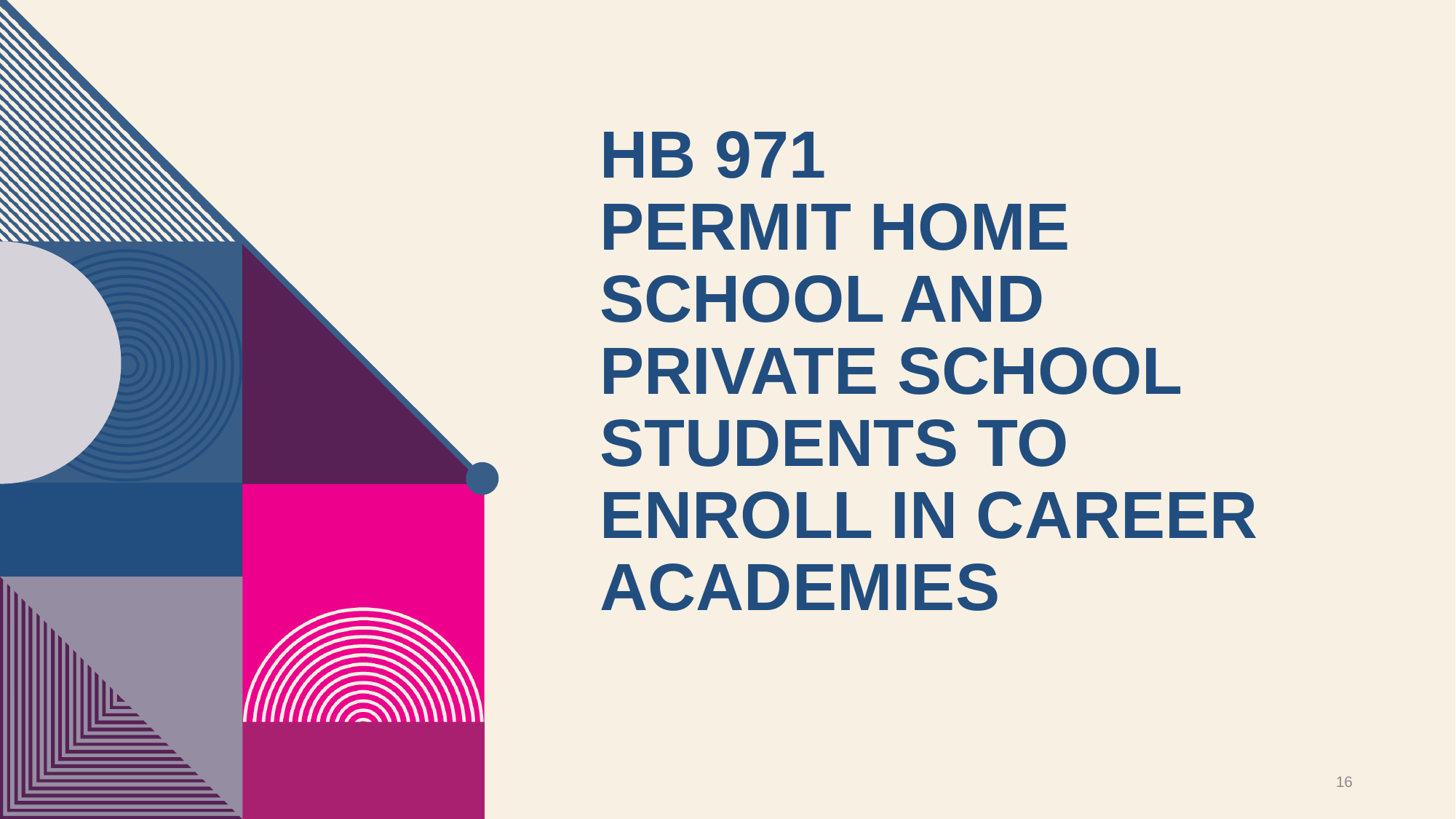

# Hb 971 permit home school and private school students to enroll in career academies

16